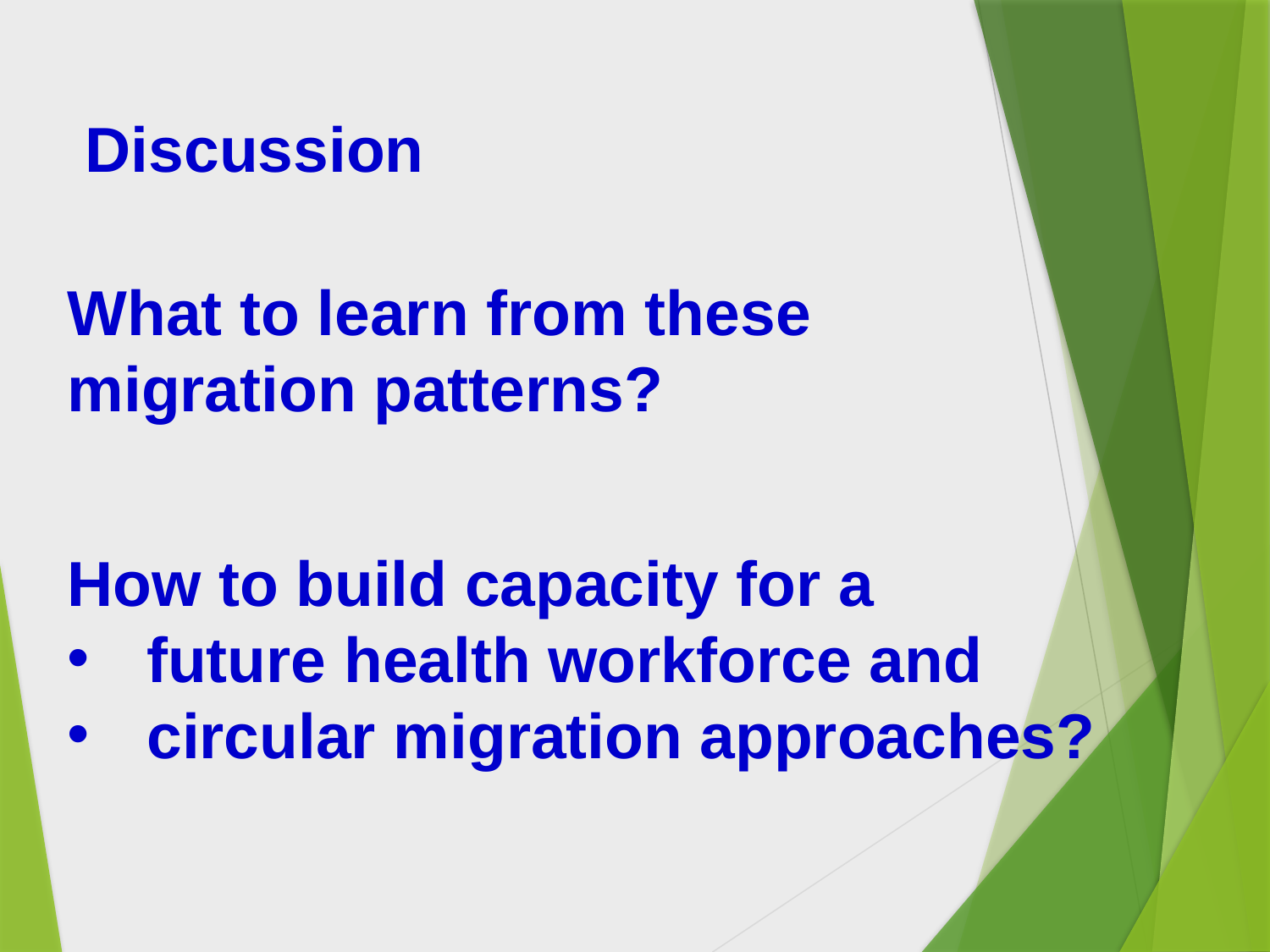

Discussion
What to learn from these migration patterns?

How to build capacity for a
future health workforce and
circular migration approaches?